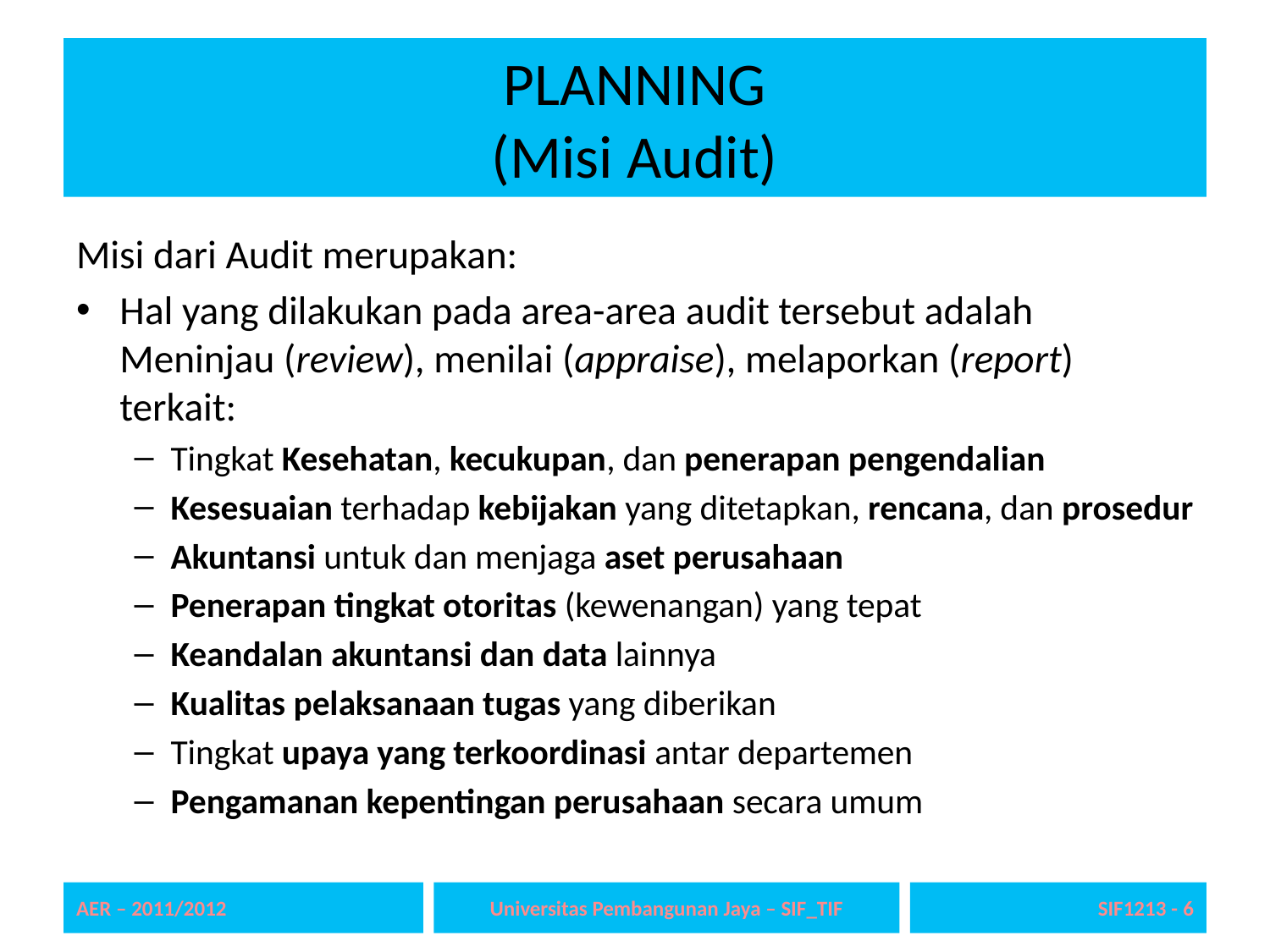

# PLANNING (Misi Audit)
Misi dari Audit merupakan:
Hal yang dilakukan pada area-area audit tersebut adalah Meninjau (review), menilai (appraise), melaporkan (report) terkait:
Tingkat Kesehatan, kecukupan, dan penerapan pengendalian
Kesesuaian terhadap kebijakan yang ditetapkan, rencana, dan prosedur
Akuntansi untuk dan menjaga aset perusahaan
Penerapan tingkat otoritas (kewenangan) yang tepat
Keandalan akuntansi dan data lainnya
Kualitas pelaksanaan tugas yang diberikan
Tingkat upaya yang terkoordinasi antar departemen
Pengamanan kepentingan perusahaan secara umum
AER – 2011/2012
Universitas Pembangunan Jaya – SIF_TIF
SIF1213 - 6